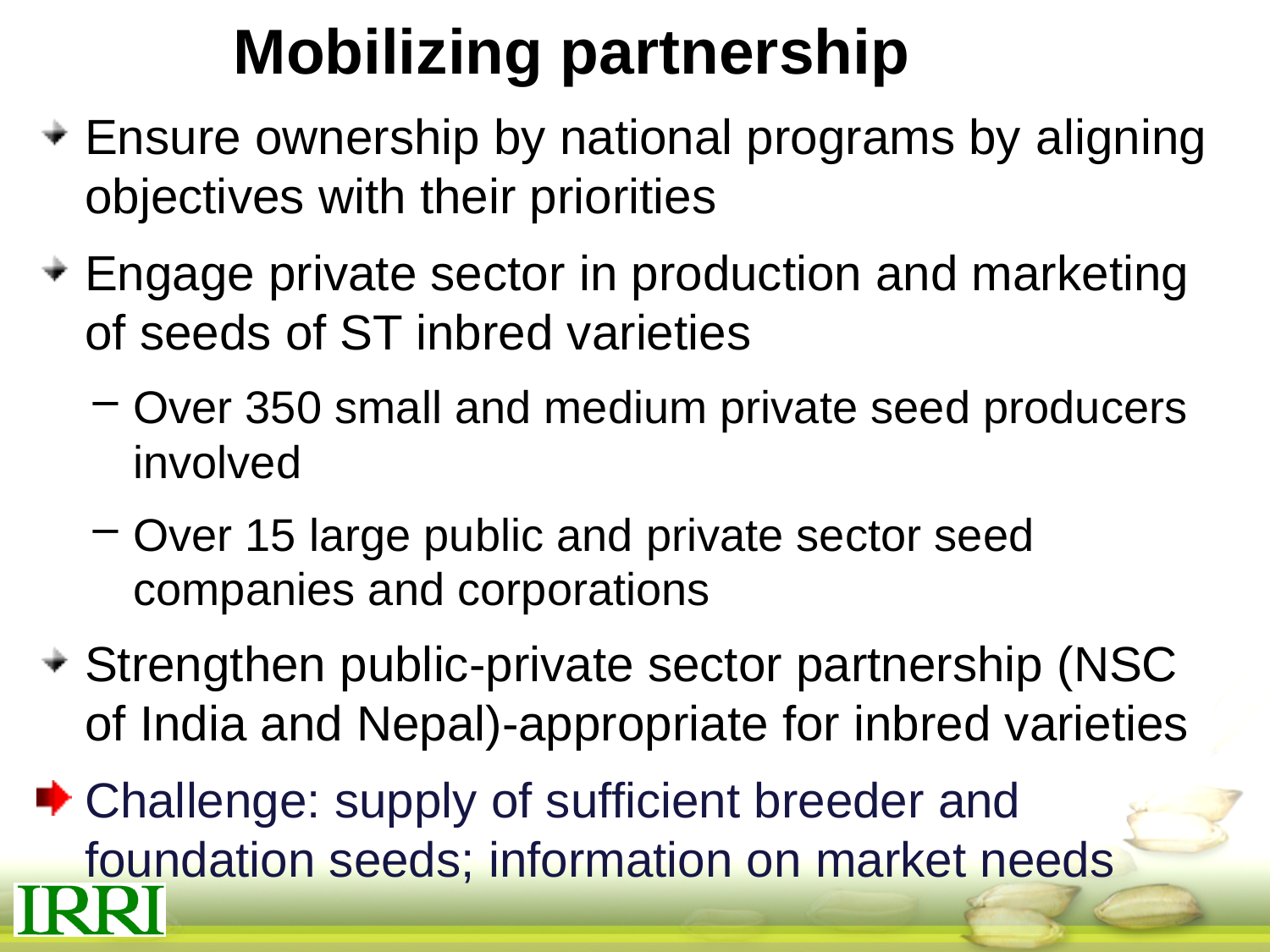

# Mobilizing partnership
Ensure ownership by national programs by aligning objectives with their priorities
Engage private sector in production and marketing of seeds of ST inbred varieties
Over 350 small and medium private seed producers involved
Over 15 large public and private sector seed companies and corporations
Strengthen public-private sector partnership (NSC of India and Nepal)-appropriate for inbred varieties
Challenge: supply of sufficient breeder and foundation seeds; information on market needs